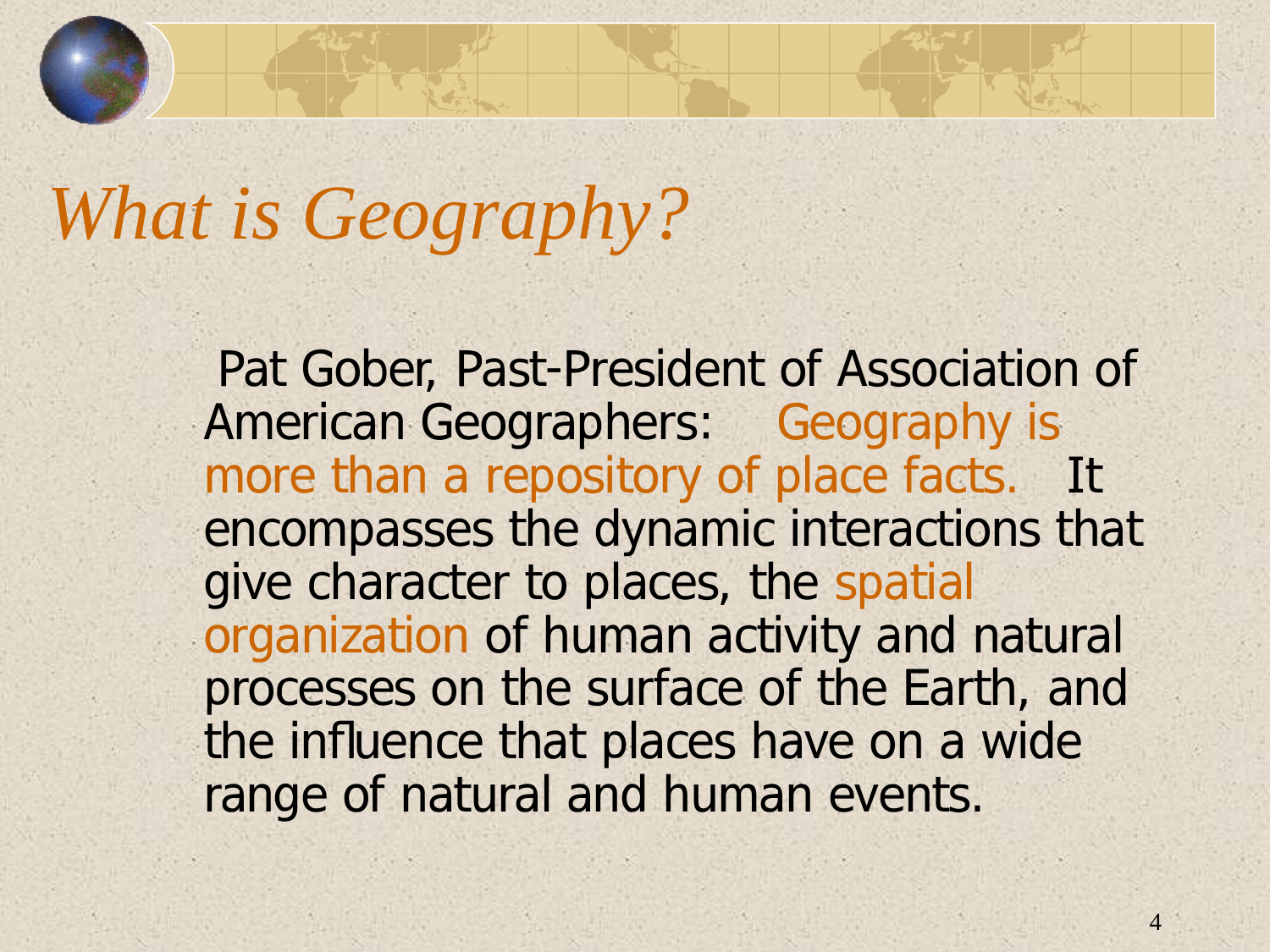

# What is Geography?
    Pat Gober, Past-President of Association of American Geographers:    Geography is more than a repository of place facts.   It encompasses the dynamic interactions that give character to places, the spatial organization of human activity and natural processes on the surface of the Earth, and the influence that places have on a wide range of natural and human events.

4